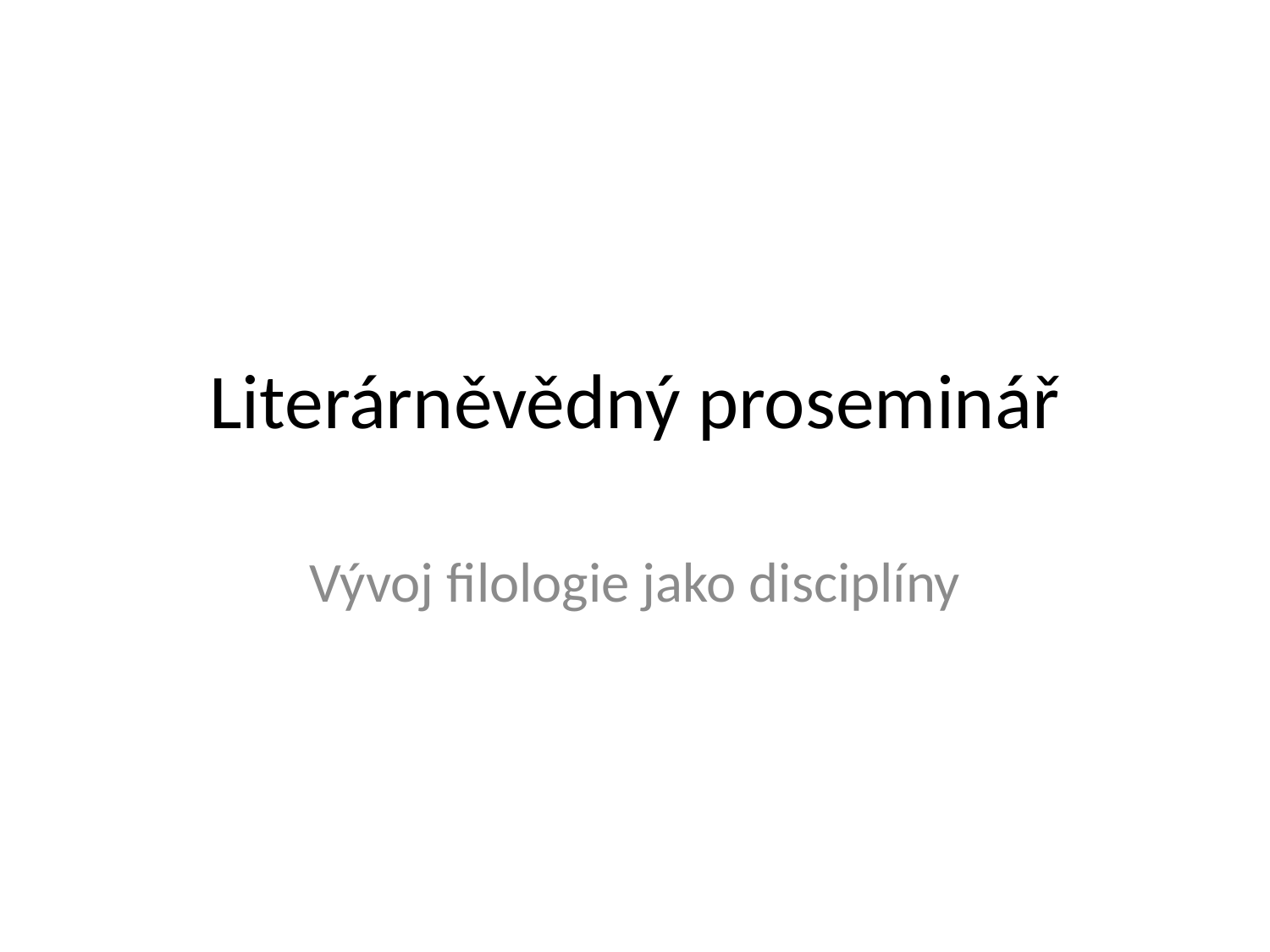

# Literárněvědný proseminář
Vývoj filologie jako disciplíny